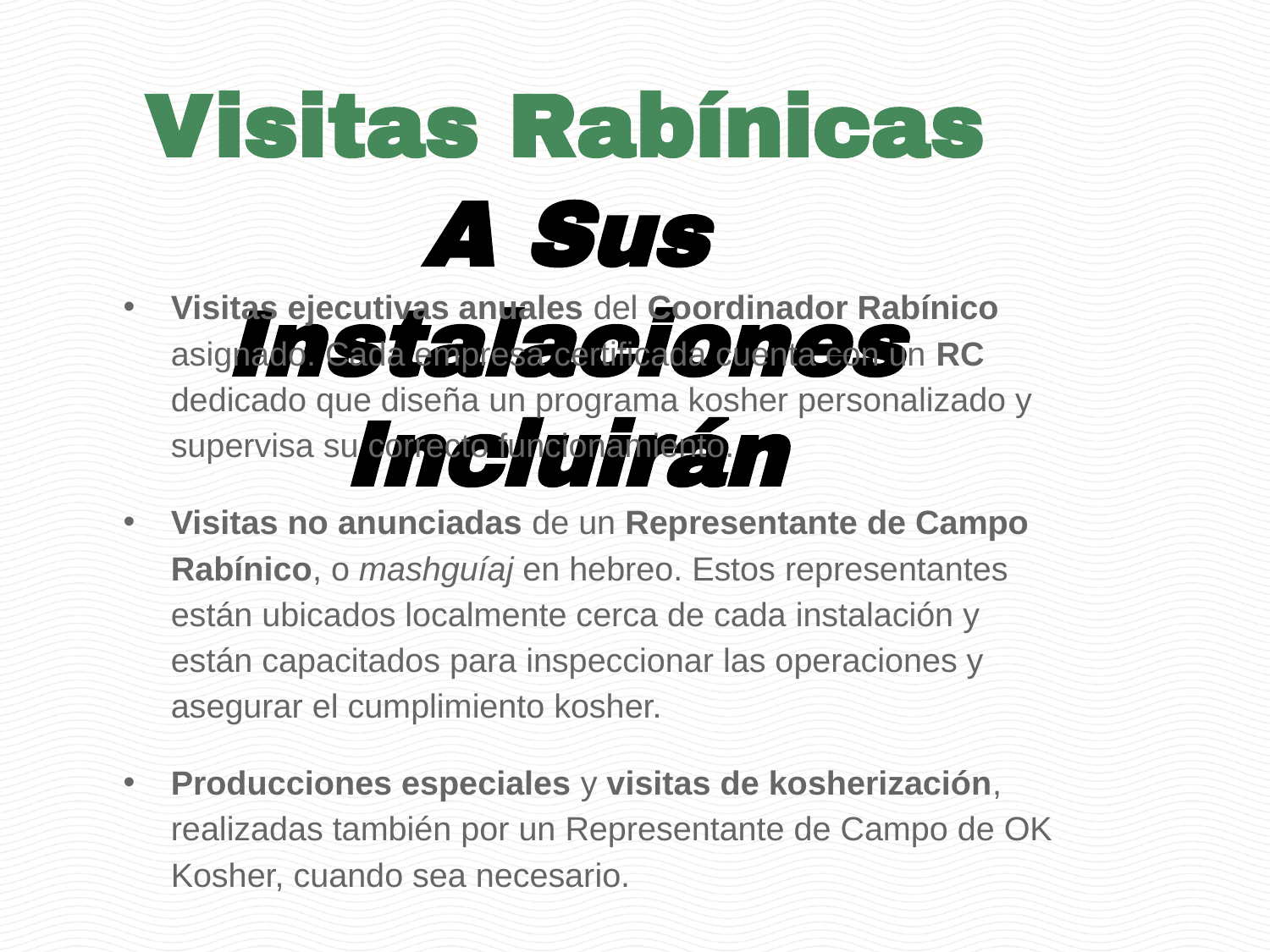

Visitas Rabínicas
A Sus Instalaciones Incluirán
Visitas ejecutivas anuales del Coordinador Rabínico asignado. Cada empresa certificada cuenta con un RC dedicado que diseña un programa kosher personalizado y supervisa su correcto funcionamiento.
Visitas no anunciadas de un Representante de Campo Rabínico, o mashguíaj en hebreo. Estos representantes están ubicados localmente cerca de cada instalación y están capacitados para inspeccionar las operaciones y asegurar el cumplimiento kosher.
Producciones especiales y visitas de kosherización, realizadas también por un Representante de Campo de OK Kosher, cuando sea necesario.